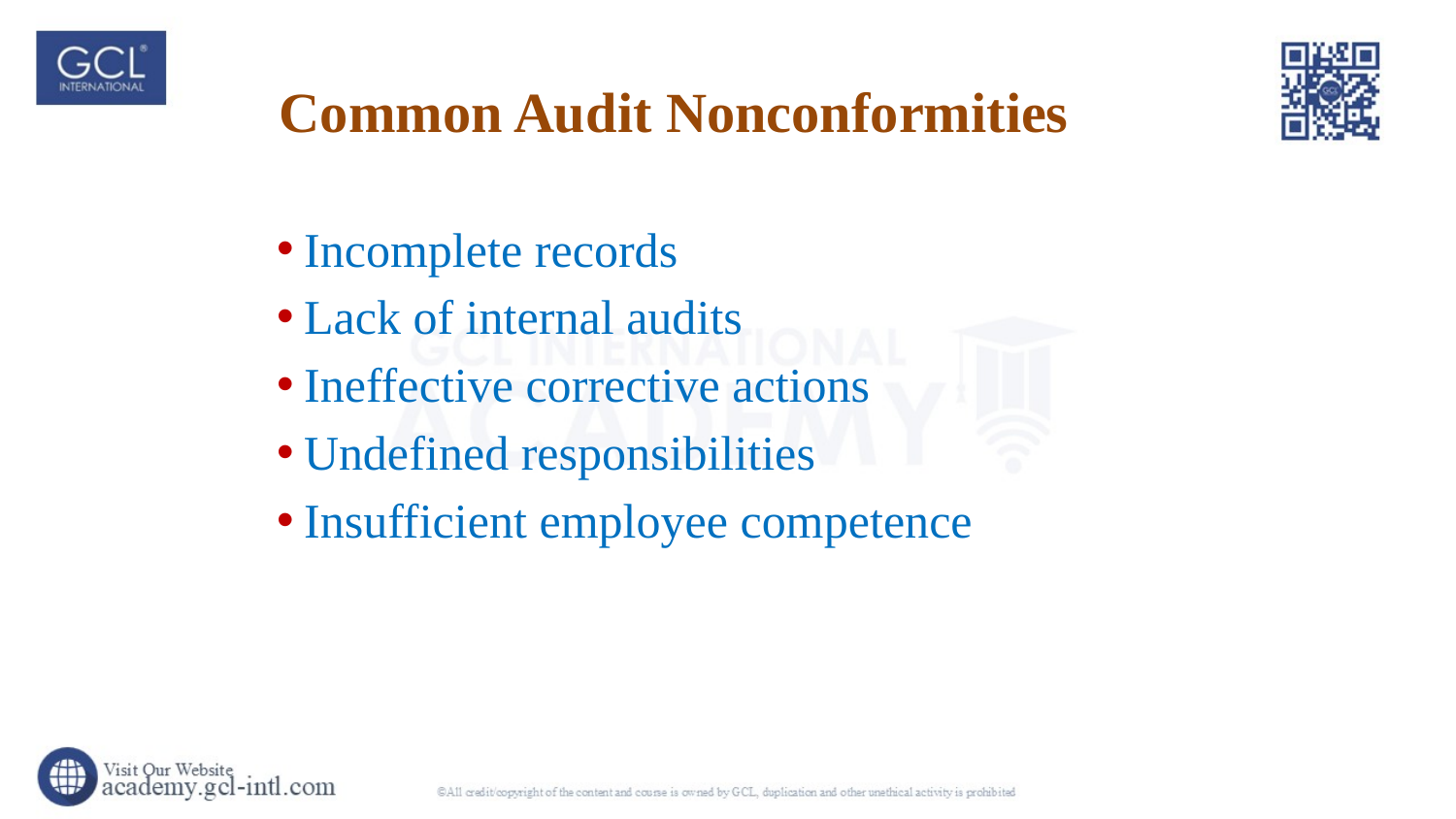

# Common Audit Nonconformities
Incomplete records
Lack of internal audits
Ineffective corrective actions
Undefined responsibilities
Insufficient employee competence